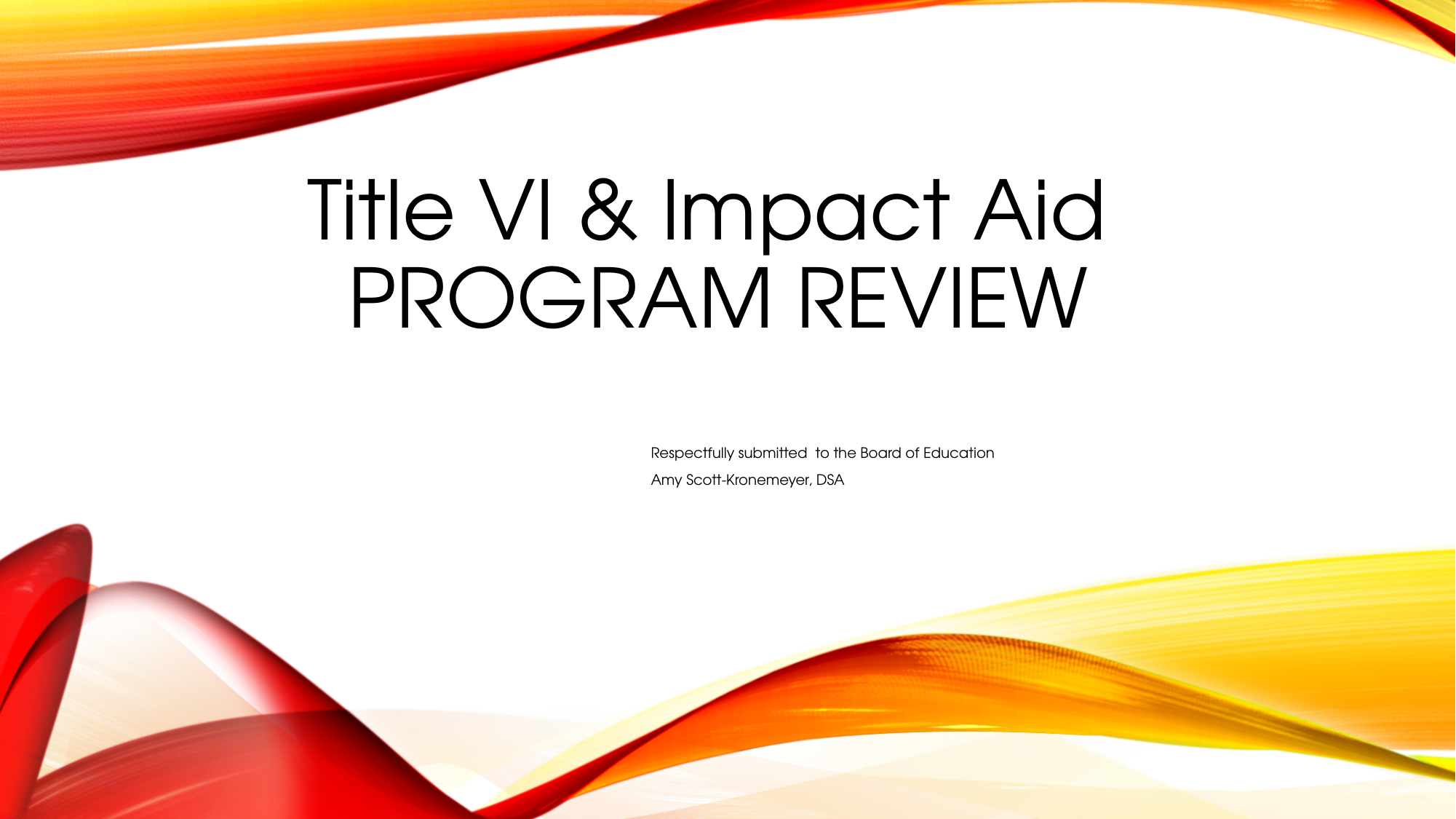

# Title VI & Impact Aid PROGRAM REVIEW
Respectfully submitted  to the Board of Education
Amy Scott-Kronemeyer, DSA